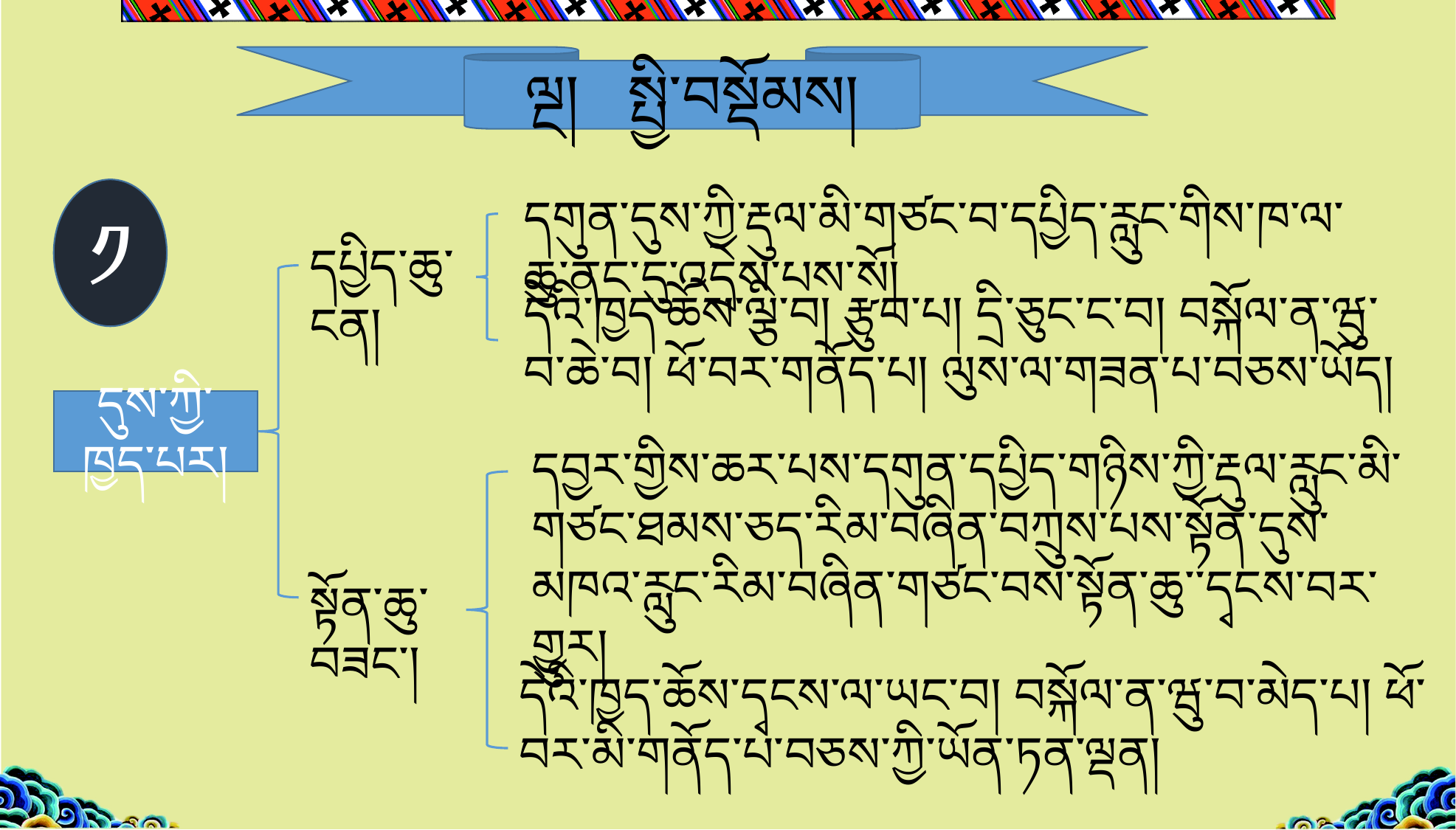

ལྔ།   སྤྱི་བསྡོམས།
༡
དགུན་དུས་ཀྱི་རྡུལ་མི་གཙང་བ་དཔྱིད་རླུང་གིས་ཁ་ལ་ཆུ་ནང་དུ་འདྲེས་པས་སོ།

དཔྱིད་ཆུ་ངན།

དེའི་ཁྱད་ཆོས་ལྕི་བ། རྩུབ་པ། དྲི་ཅུང་ང་བ། བསྐོལ་ན་ཝུ་བ་ཆེ་བ། ཕོ་བར་གནོད་པ། ལུས་ལ་གཟན་པ་བཅས་ཡོད།
དུས་ཀྱི་ཁྱད་པར།
དབྱར་གྱིས་ཆར་པས་དགུན་དཔྱིད་གཉིས་ཀྱི་རྡུལ་རླུང་མི་གཙང་ཐམས་ཅད་རིམ་བཞིན་བཀྲུས་པས་སྟོན་དུས་མཁའ་རླུང་རིམ་བཞིན་གཙང་བས་སྟོན་ཆུ་་དྭངས་བར་གྱུར།

སྟོན་ཆུ་བཟང་།
དེའི་ཁྱད་ཆོས་དྭངས་ལ་ཡང་བ། བསྐོལ་ན་ཝུ་བ་མེད་པ། ཕོ་བར་མི་གནོད་པ་བཅས་ཀྱི་ཡོན་ཏན་ལྡན།